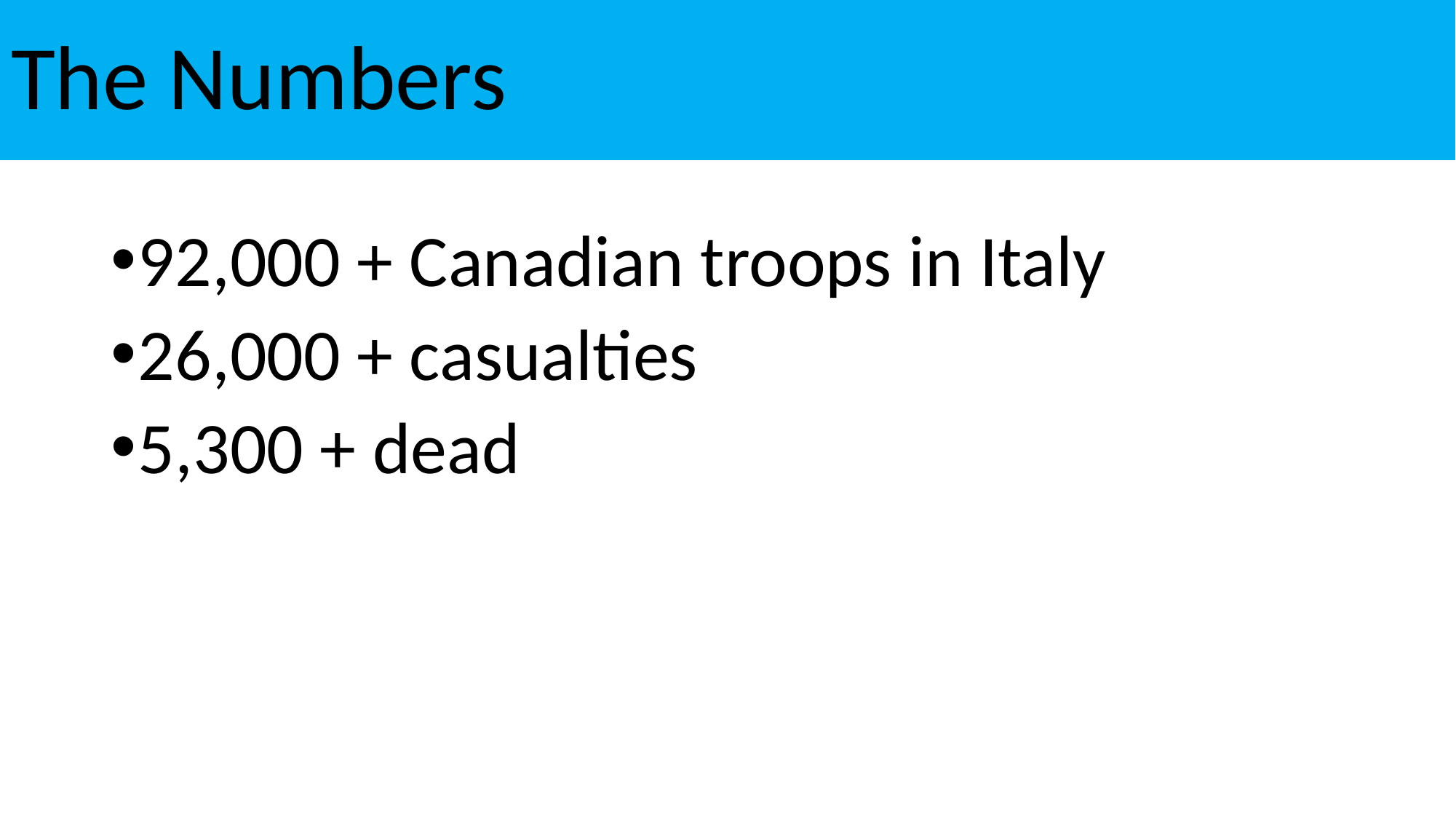

# The Numbers
92,000 + Canadian troops in Italy
26,000 + casualties
5,300 + dead